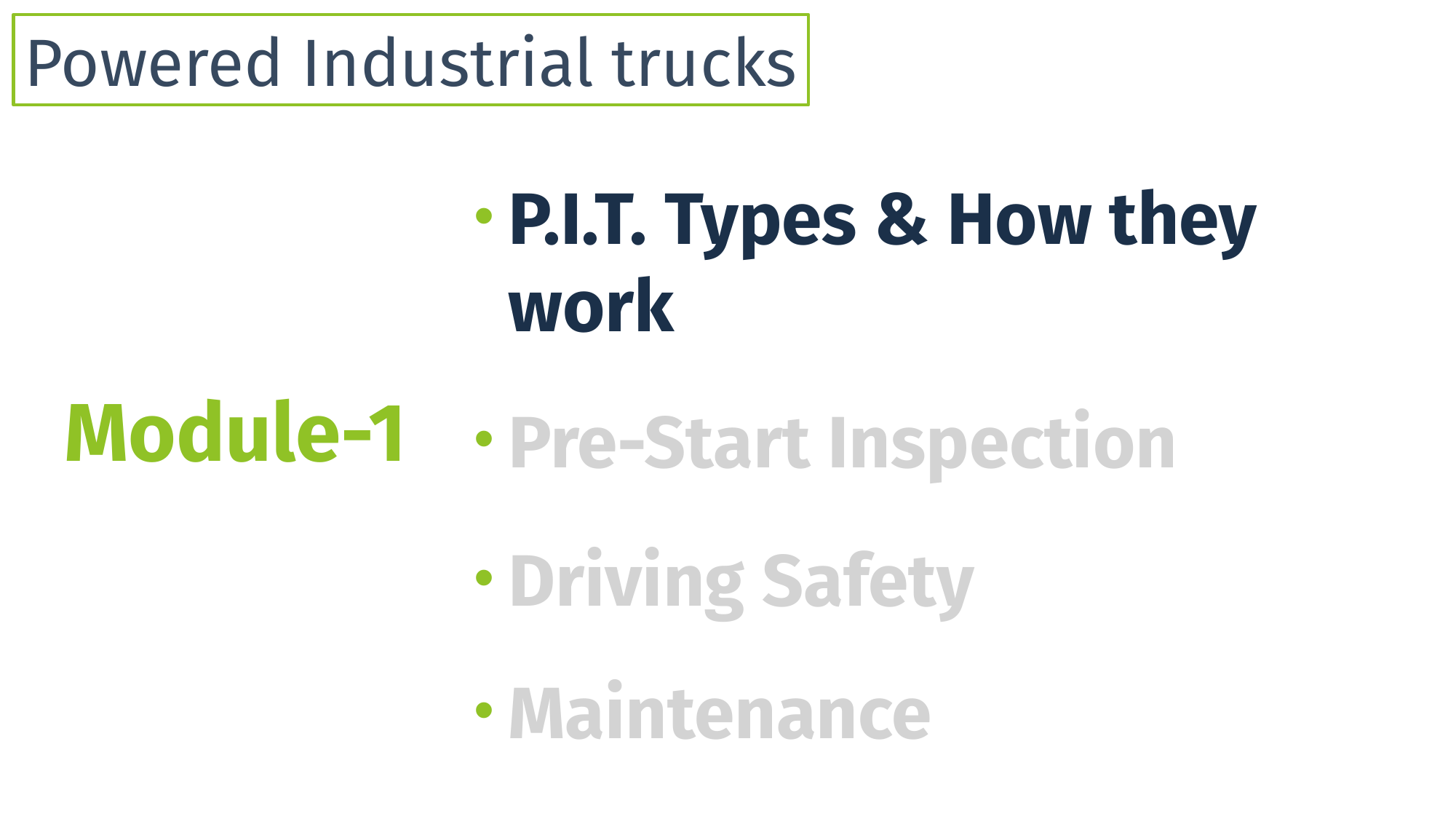

Powered Industrial trucks
P.I.T. Types & How they work

Pre-Start Inspection

Driving Safety

Maintenance

# Module-1